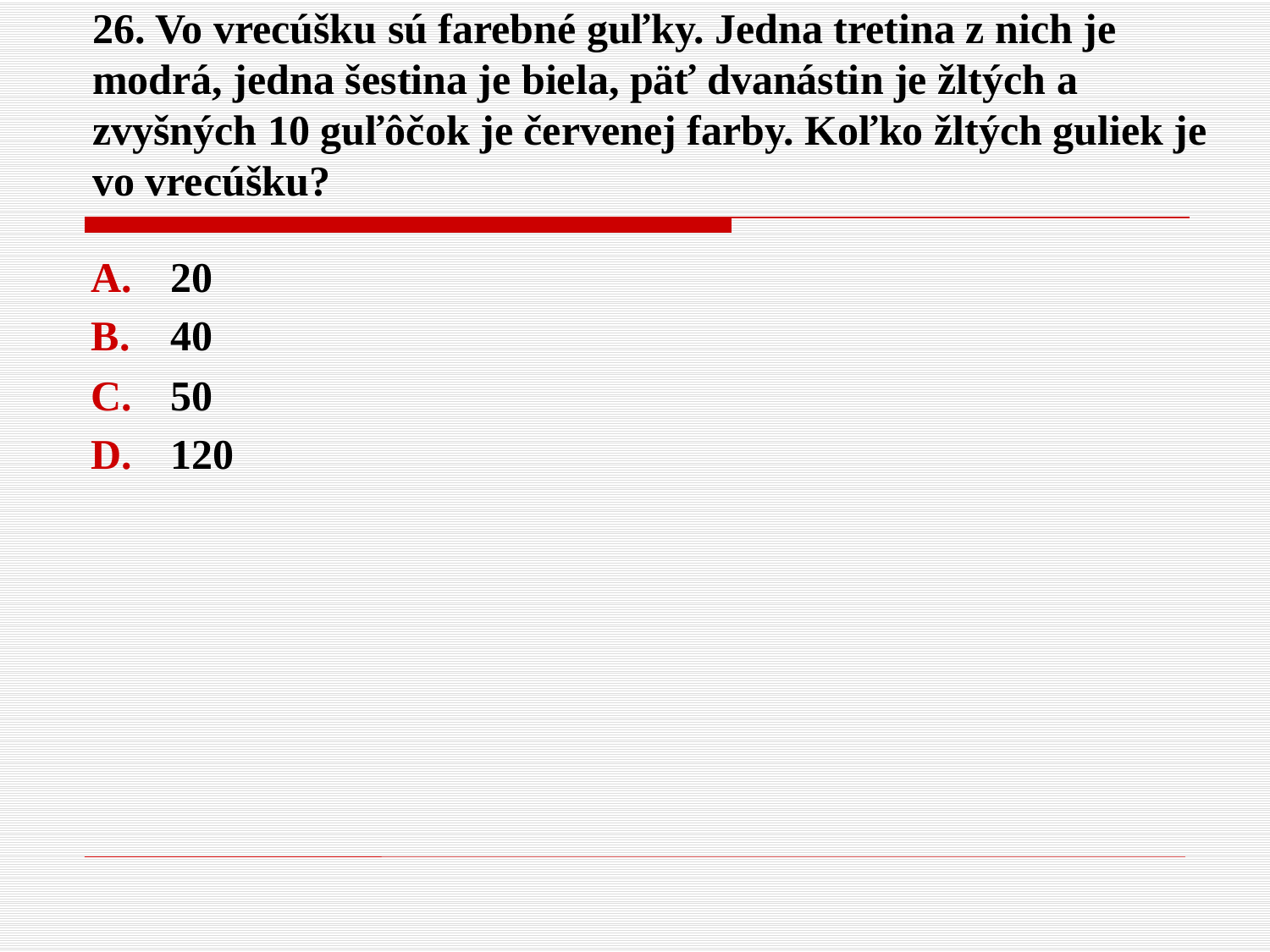

# 26. Vo vrecúšku sú farebné guľky. Jedna tretina z nich je modrá, jedna šestina je biela, päť dvanástin je žltých a zvyšných 10 guľôčok je červenej farby. Koľko žltých guliek je vo vrecúšku?
20
40
50
120